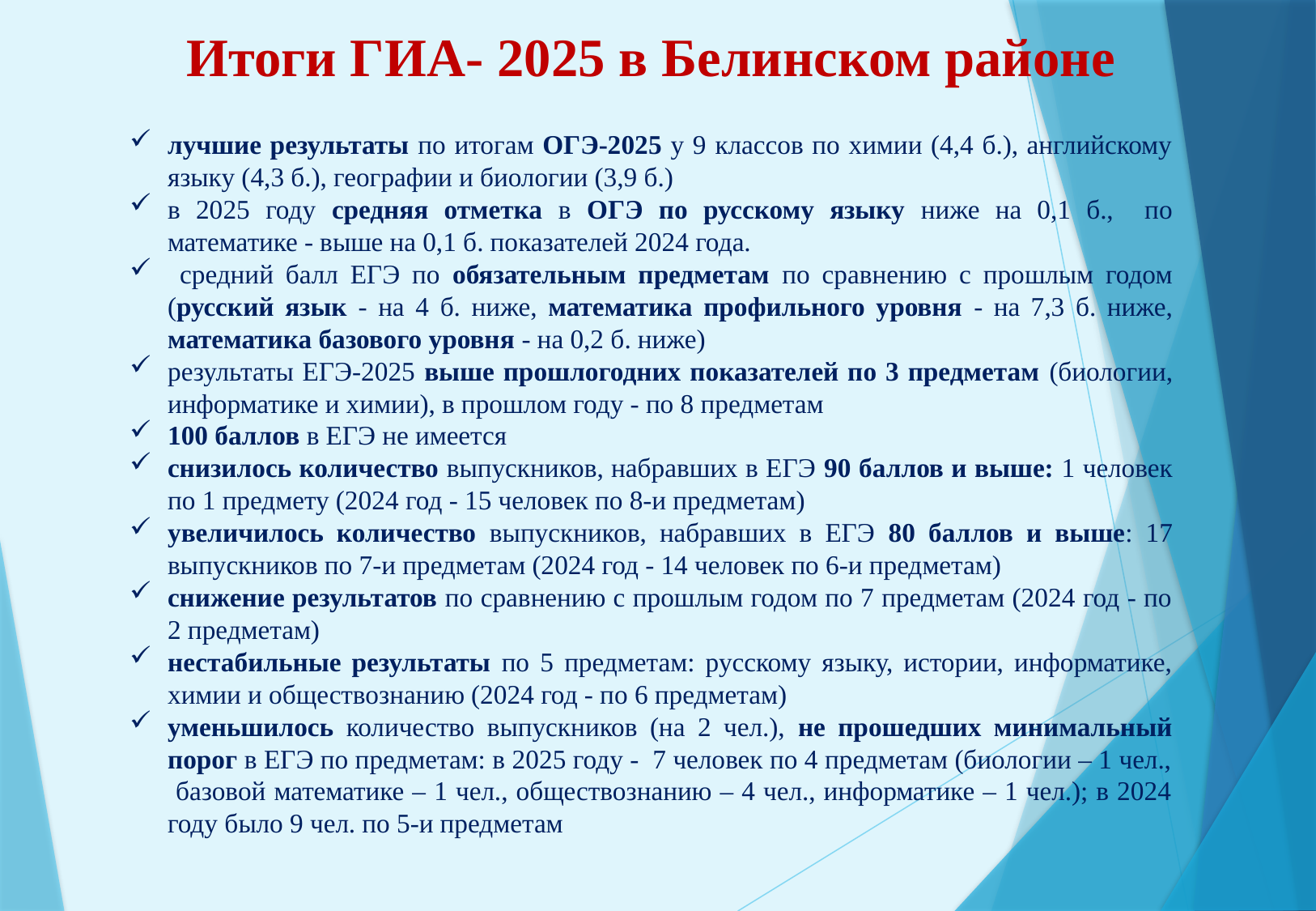

Итоги ГИА- 2025 в Белинском районе
лучшие результаты по итогам ОГЭ-2025 у 9 классов по химии (4,4 б.), английскому языку (4,3 б.), географии и биологии (3,9 б.)
в 2025 году средняя отметка в ОГЭ по русскому языку ниже на 0,1 б.,  по математике - выше на 0,1 б. показателей 2024 года.
 средний балл ЕГЭ по обязательным предметам по сравнению с прошлым годом (русский язык - на 4 б. ниже, математика профильного уровня - на 7,3 б. ниже, математика базового уровня - на 0,2 б. ниже)
результаты ЕГЭ-2025 выше прошлогодних показателей по 3 предметам (биологии, информатике и химии), в прошлом году - по 8 предметам
100 баллов в ЕГЭ не имеется
снизилось количество выпускников, набравших в ЕГЭ 90 баллов и выше: 1 человек по 1 предмету (2024 год - 15 человек по 8-и предметам)
увеличилось количество выпускников, набравших в ЕГЭ 80 баллов и выше: 17 выпускников по 7-и предметам (2024 год - 14 человек по 6-и предметам)
снижение результатов по сравнению с прошлым годом по 7 предметам (2024 год - по 2 предметам)
нестабильные результаты по 5 предметам: русскому языку, истории, информатике, химии и обществознанию (2024 год - по 6 предметам)
уменьшилось количество выпускников (на 2 чел.), не прошедших минимальный порог в ЕГЭ по предметам: в 2025 году -  7 человек по 4 предметам (биологии – 1 чел.,  базовой математике – 1 чел., обществознанию – 4 чел., информатике – 1 чел.); в 2024 году было 9 чел. по 5-и предметам